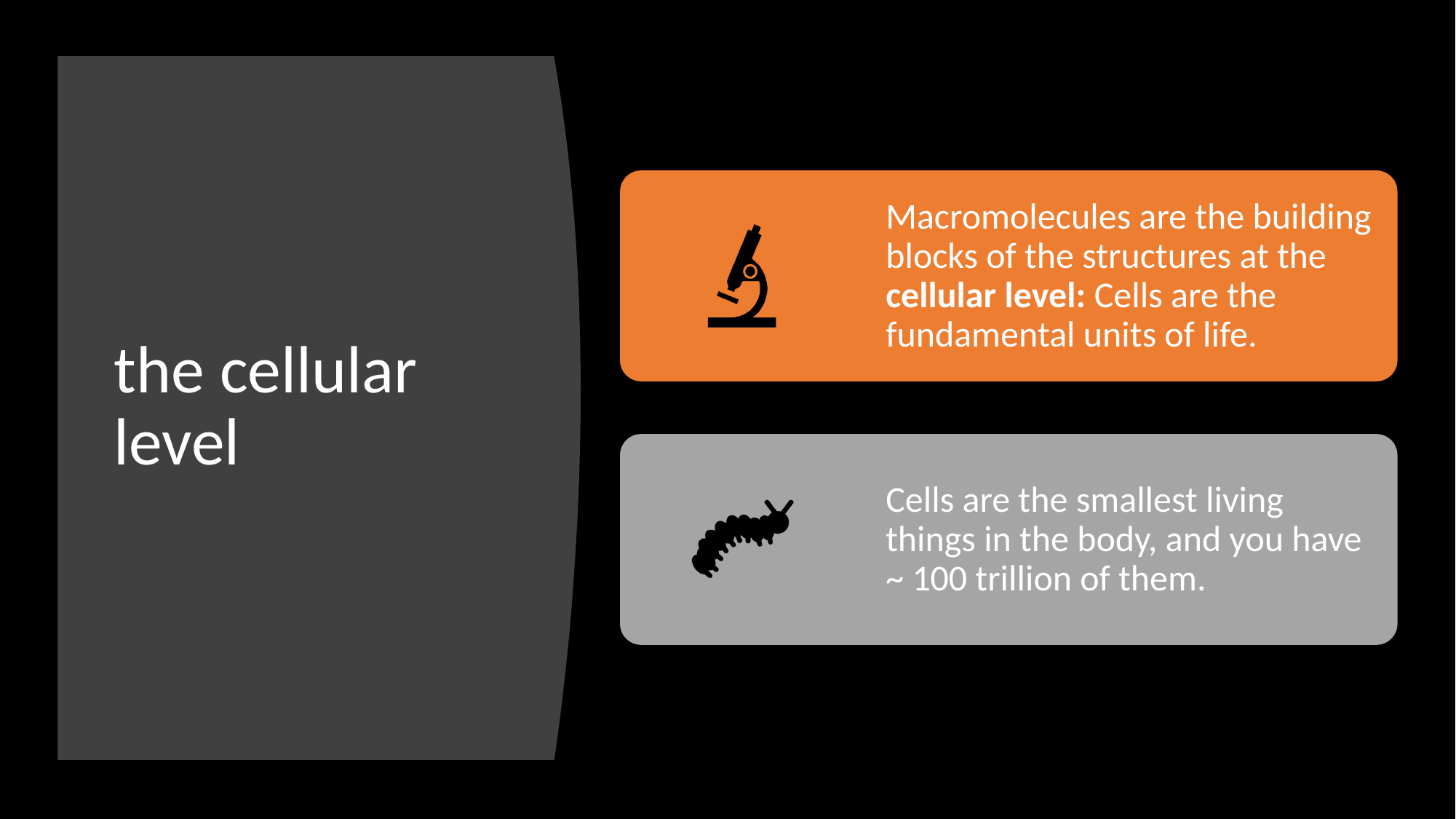

Macromolecules are the building blocks of the structures at the cellular level: Cells are the fundamental units of life.
Cells are the smallest living things in the body, and you have ~ 100 trillion of them.

# the cellular level